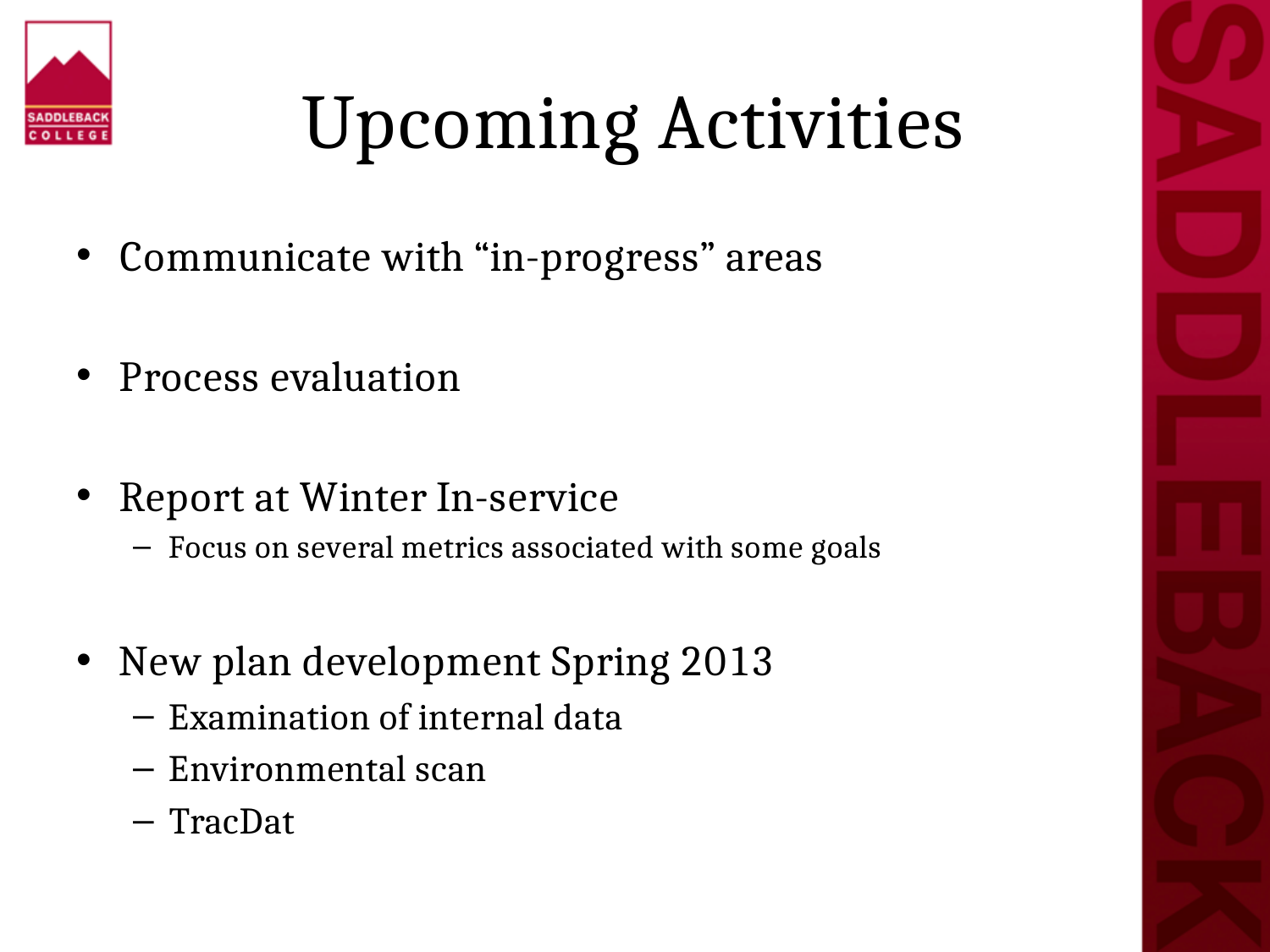

# Upcoming Activities
Communicate with “in-progress” areas

Process evaluation

Report at Winter In-service
Focus on several metrics associated with some goals

New plan development Spring 2013
Examination of internal data
Environmental scan
TracDat